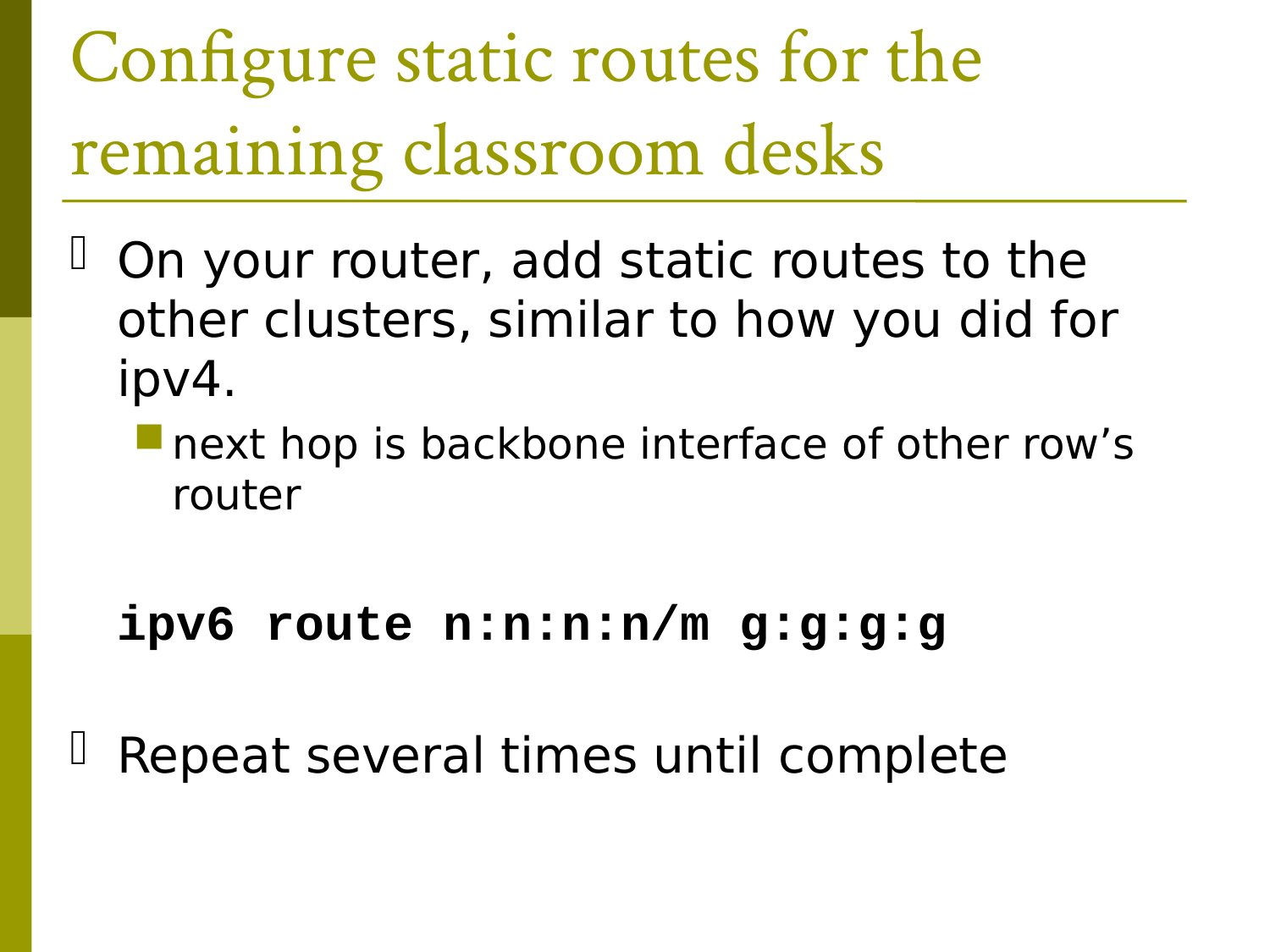

Configure static routes for the remaining classroom desks
On your router, add static routes to the other clusters, similar to how you did for ipv4.
next hop is backbone interface of other row’s router

	ipv6 route n:n:n:n/m g:g:g:g

Repeat several times until complete